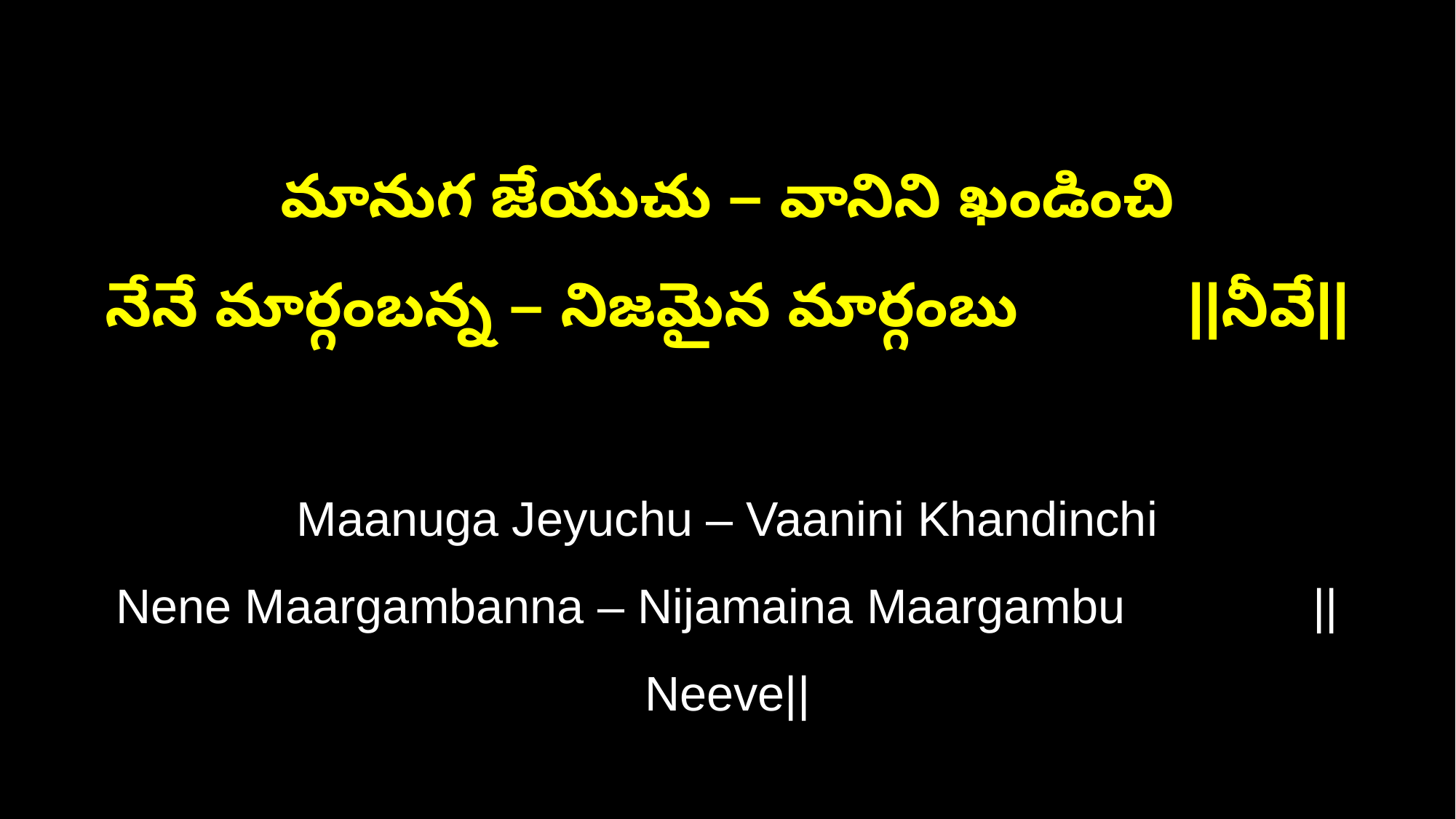

మానుగ జేయుచు – వానిని ఖండించి
నేనే మార్గంబన్న – నిజమైన మార్గంబు          ||నీవే||
Maanuga Jeyuchu – Vaanini Khandinchi
Nene Maargambanna – Nijamaina Maargambu              ||Neeve||